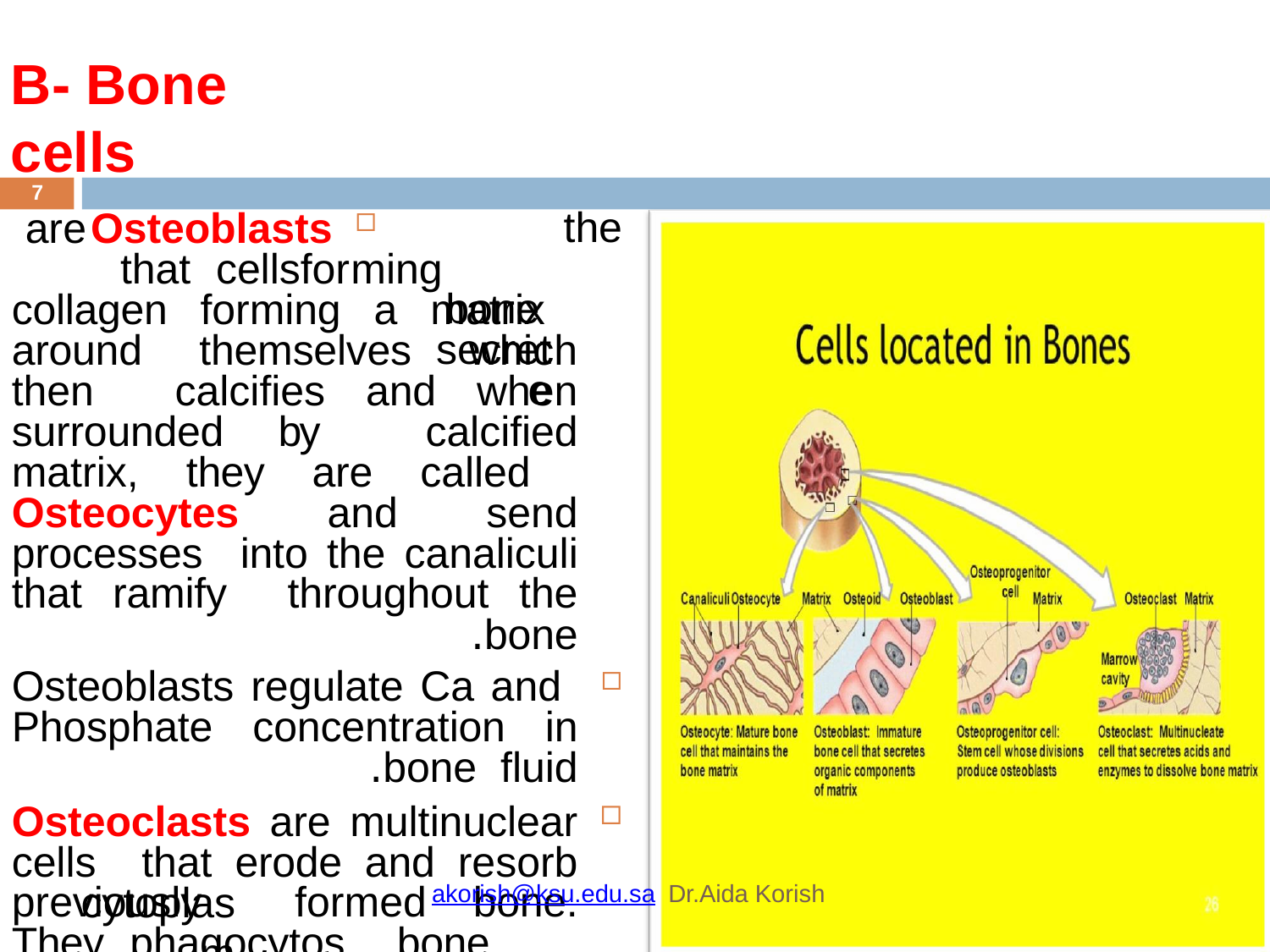

# B- Bone cells
7
Osteoblasts	are

the		bone  secrete
forming	cells	that
collagen forming a matrix  around themselves which then  calcifies and when surrounded by  calcified matrix, they are called  Osteocytes and send processes  into the canaliculi that ramify  throughout the bone.
Osteoblasts regulate Ca and  Phosphate concentration in bone  fluid.
Osteoclasts are multinuclear cells  that erode and resorb previously  formed bone. They phagocytos  bone,    digesting    it    in    their
cytoplasm.
Dr.Aida Korish akorish@ksu.edu.sa